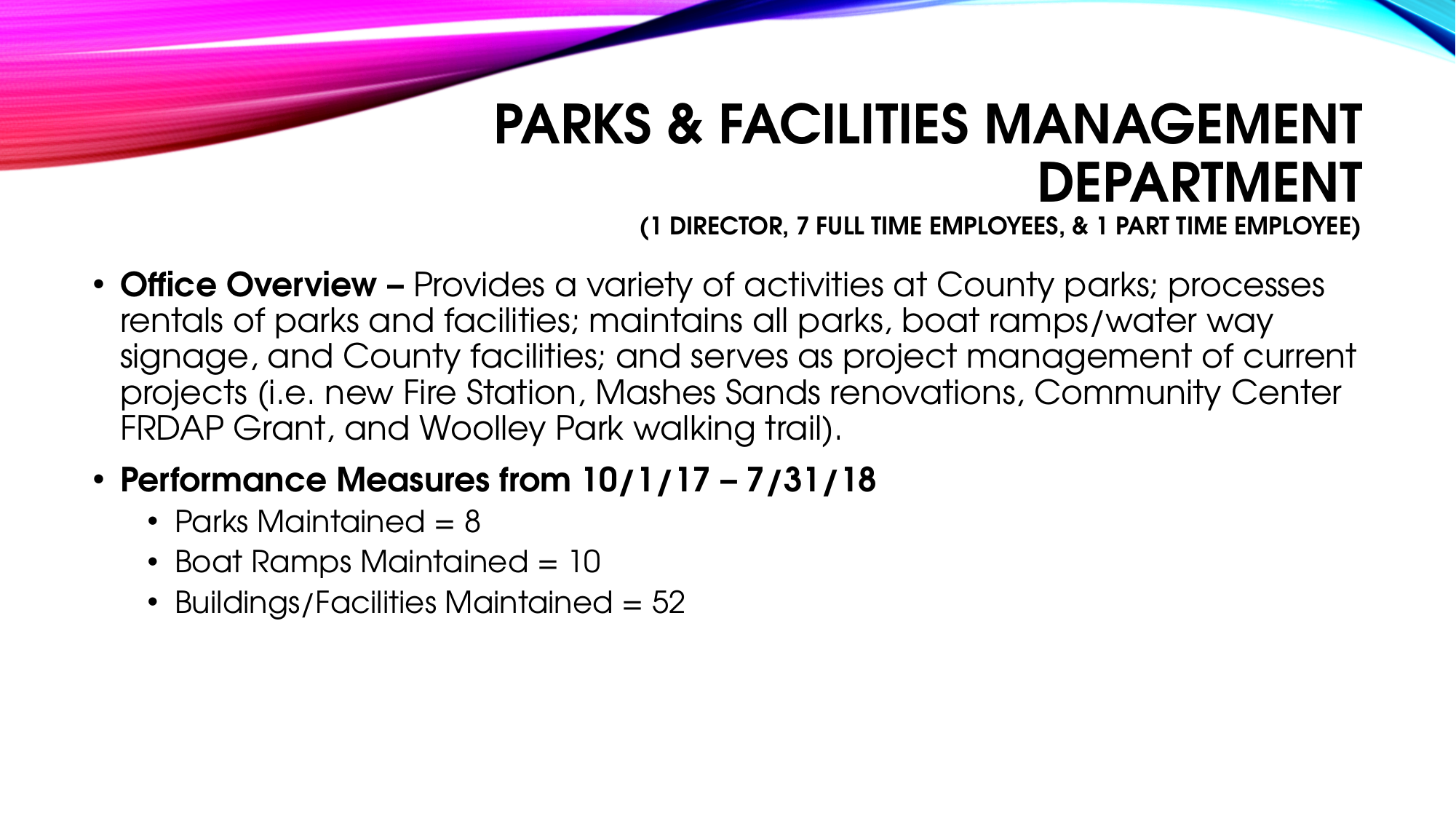

# Parks & facilities management department (1 Director, 7 Full time employees, & 1 Part time employee)
Office Overview – Provides a variety of activities at County parks; processes rentals of parks and facilities; maintains all parks, boat ramps/water way signage, and County facilities; and serves as project management of current projects (i.e. new Fire Station, Mashes Sands renovations, Community Center FRDAP Grant, and Woolley Park walking trail).
Performance Measures from 10/1/17 – 7/31/18
Parks Maintained = 8
Boat Ramps Maintained = 10
Buildings/Facilities Maintained = 52